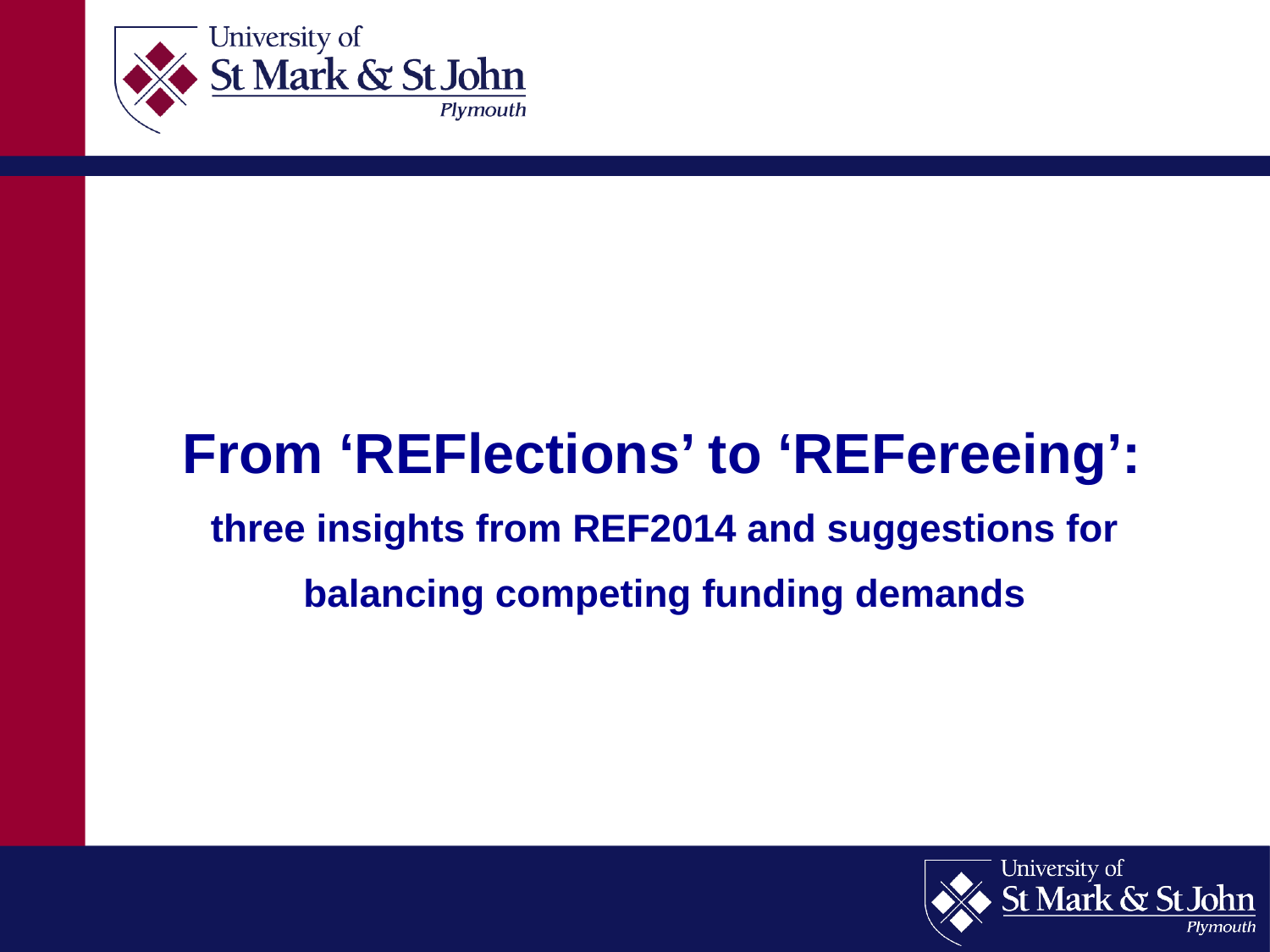

# From ‘REFlections’ to ‘REFereeing’: three insights from REF2014 and suggestions for balancing competing funding demands